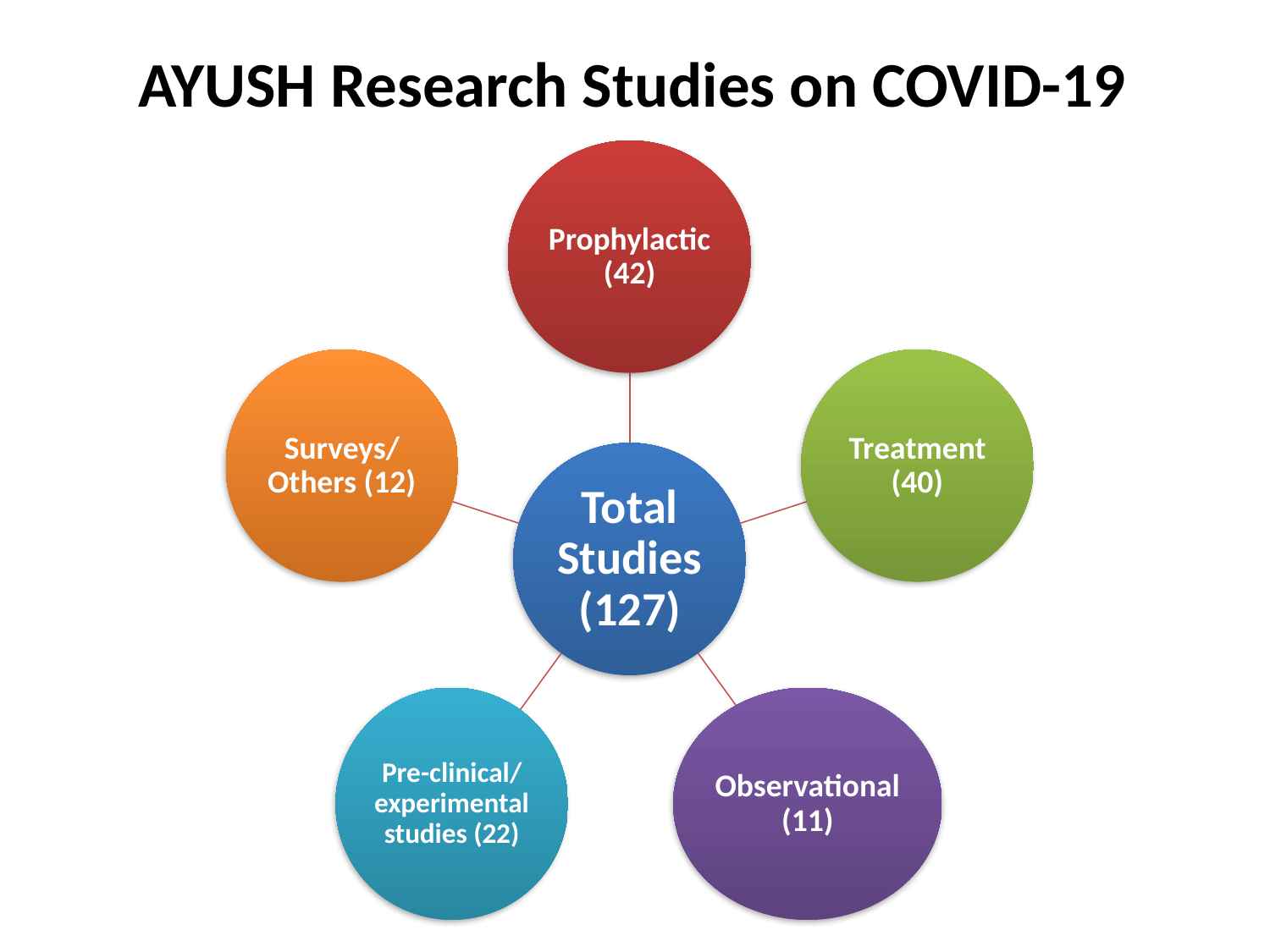

# AYUSH Research Studies on COVID-19
Total Studies (127)

Prophylactic (42)

Treatment (40)

Observational (11)

Pre-clinical/ experimental studies (22)

Surveys/ Others (12)